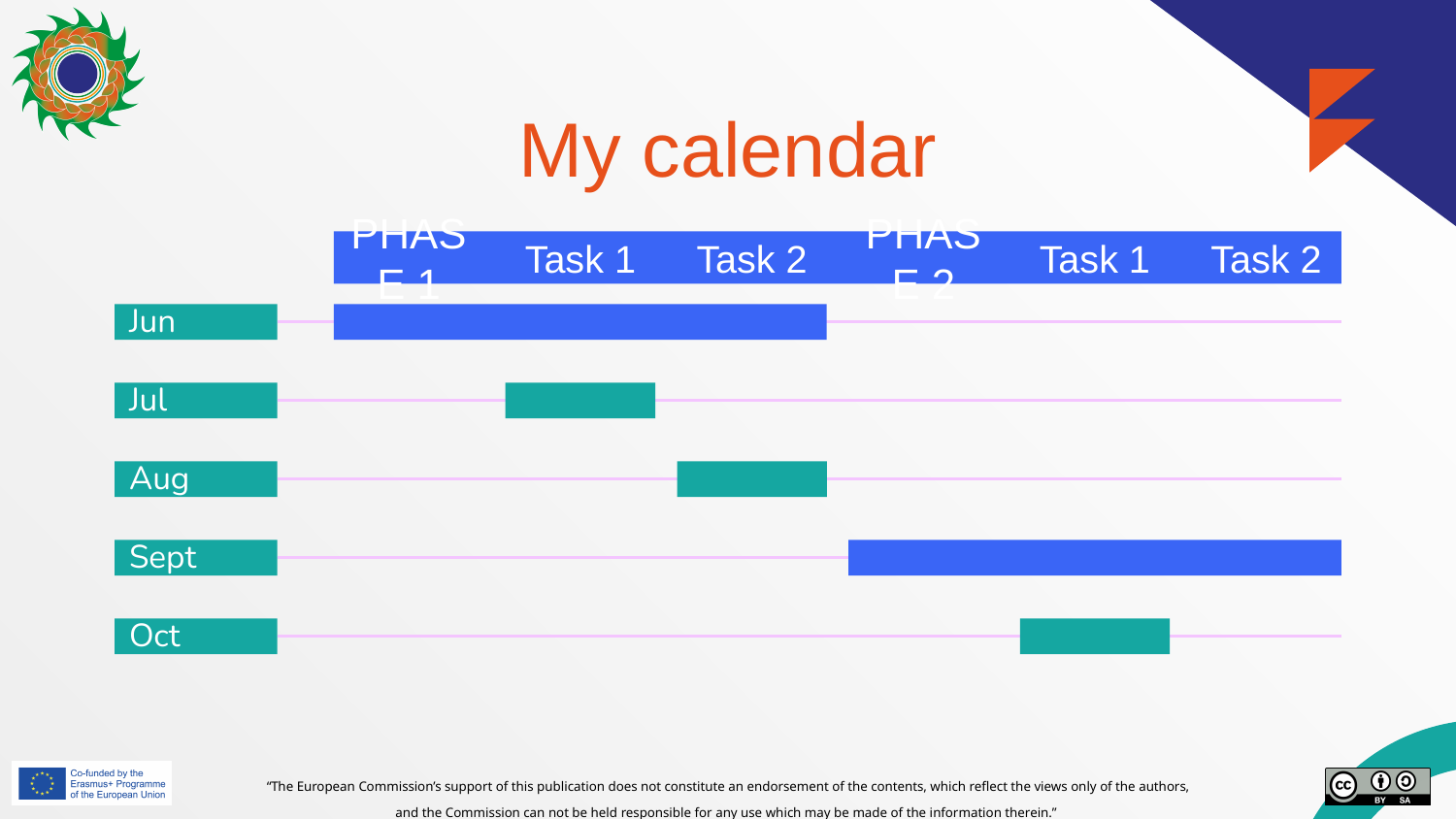

# My calendar
PHASE 1
Task 1
Task 2
PHASE 2
Task 1
Task 2

Jun

Jul

Aug

Sept

Oct